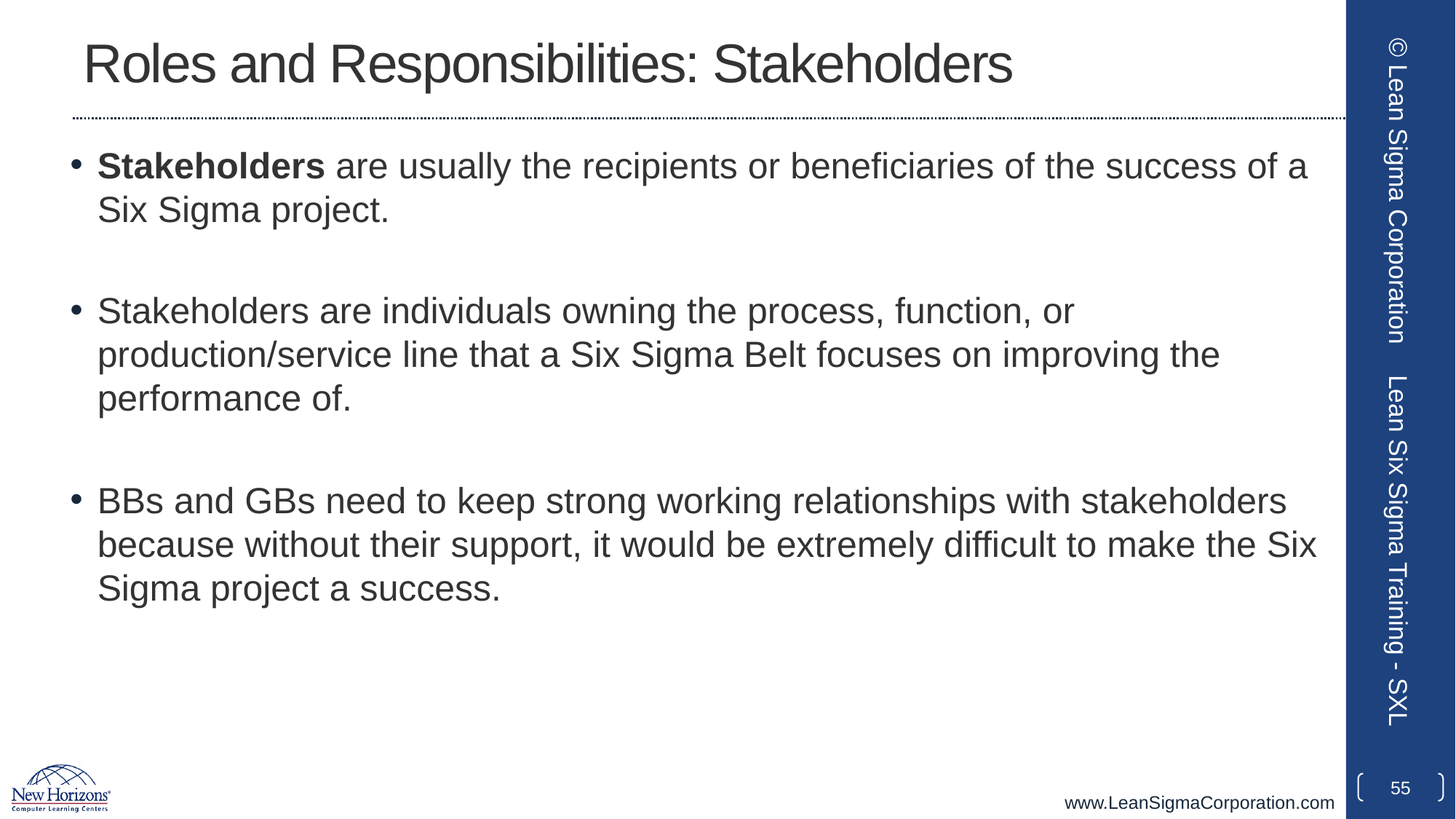

# Roles and Responsibilities: Stakeholders
Stakeholders are usually the recipients or beneficiaries of the success of a Six Sigma project.

Stakeholders are individuals owning the process, function, or production/service line that a Six Sigma Belt focuses on improving the performance of.

BBs and GBs need to keep strong working relationships with stakeholders because without their support, it would be extremely difficult to make the Six Sigma project a success.
© Lean Sigma Corporation
Lean Six Sigma Training - SXL
55